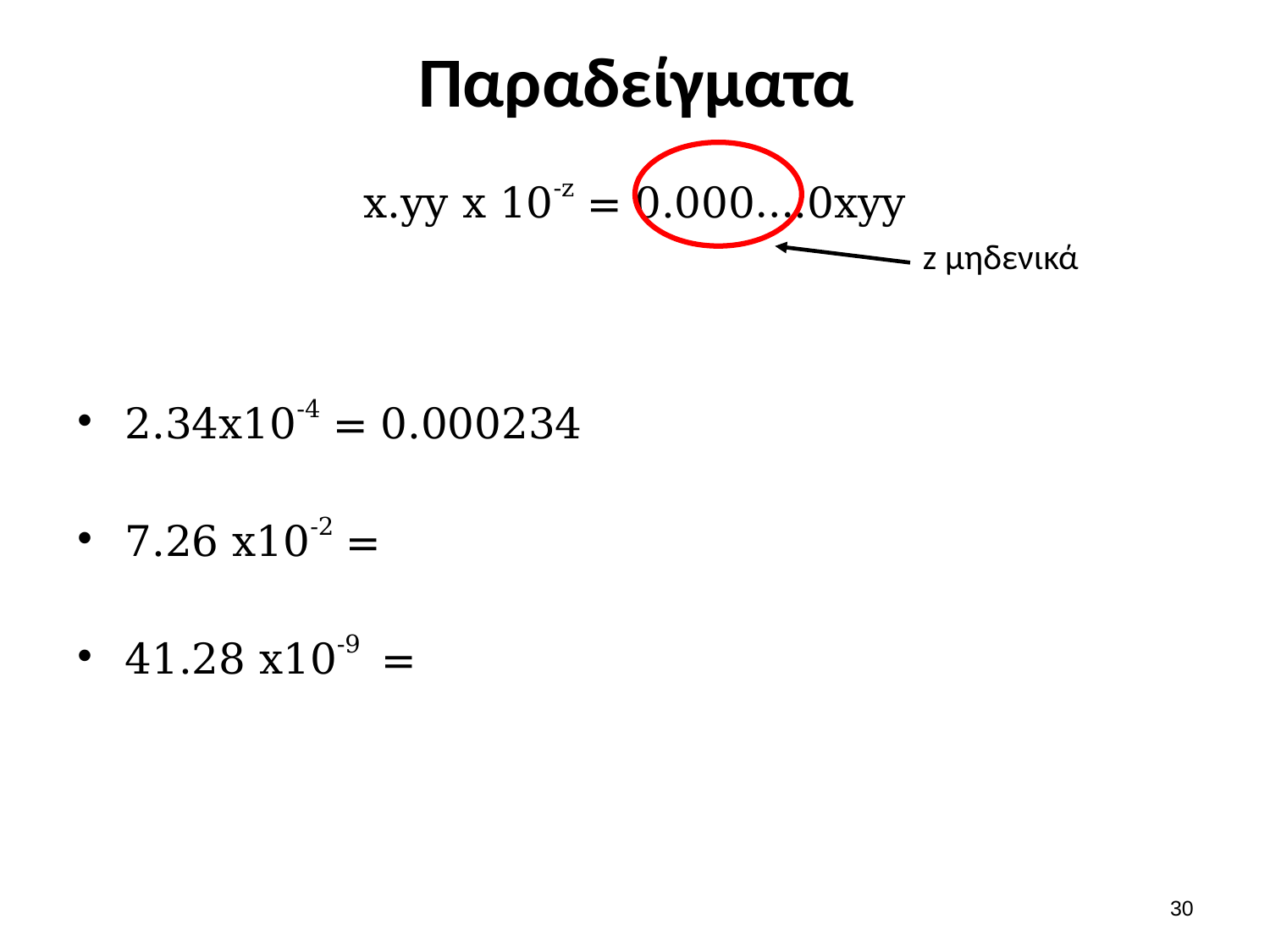

# Παραδείγματα

x.yy x 10-z = 0.000….0xyy

z μηδενικά

2.34x10-4 = 0.000234
7.26 x10-2 =
41.28 x10-9  =
30